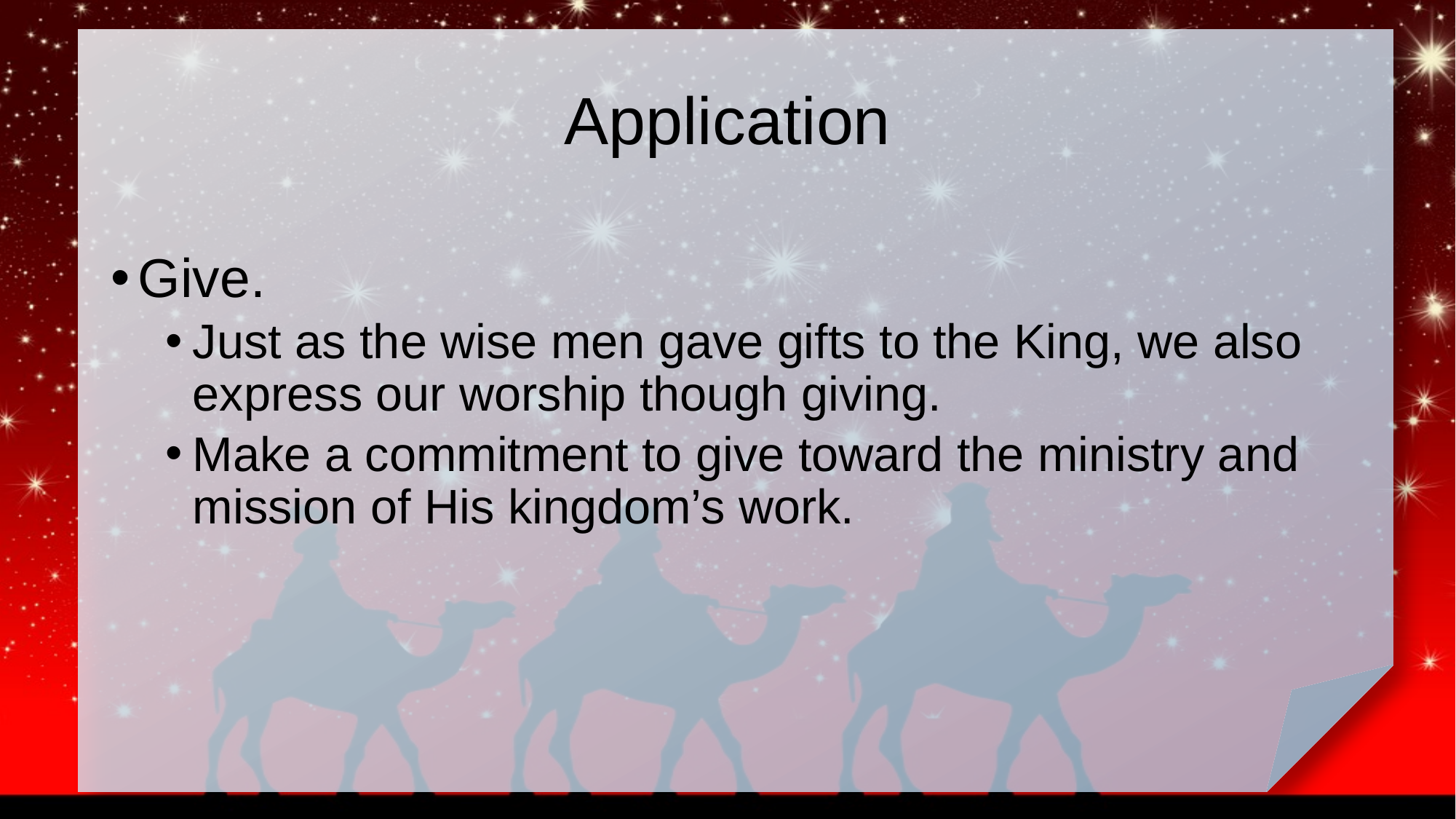

# Application
Give.
Just as the wise men gave gifts to the King, we also express our worship though giving.
Make a commitment to give toward the ministry and mission of His kingdom’s work.